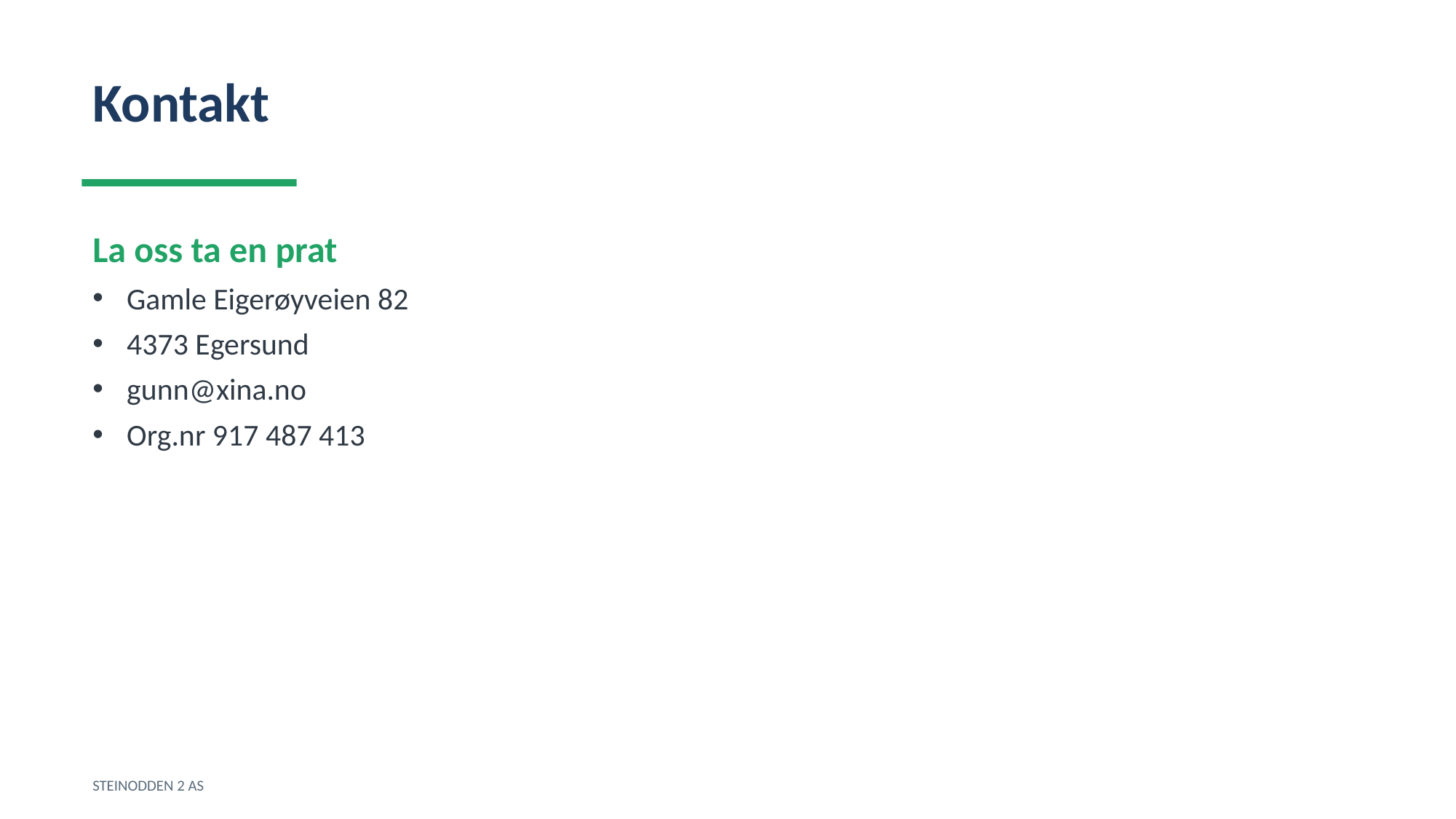

Kontakt

La oss ta en prat
Gamle Eigerøyveien 82
4373 Egersund
gunn@xina.no
Org.nr 917 487 413
STEINODDEN 2 AS